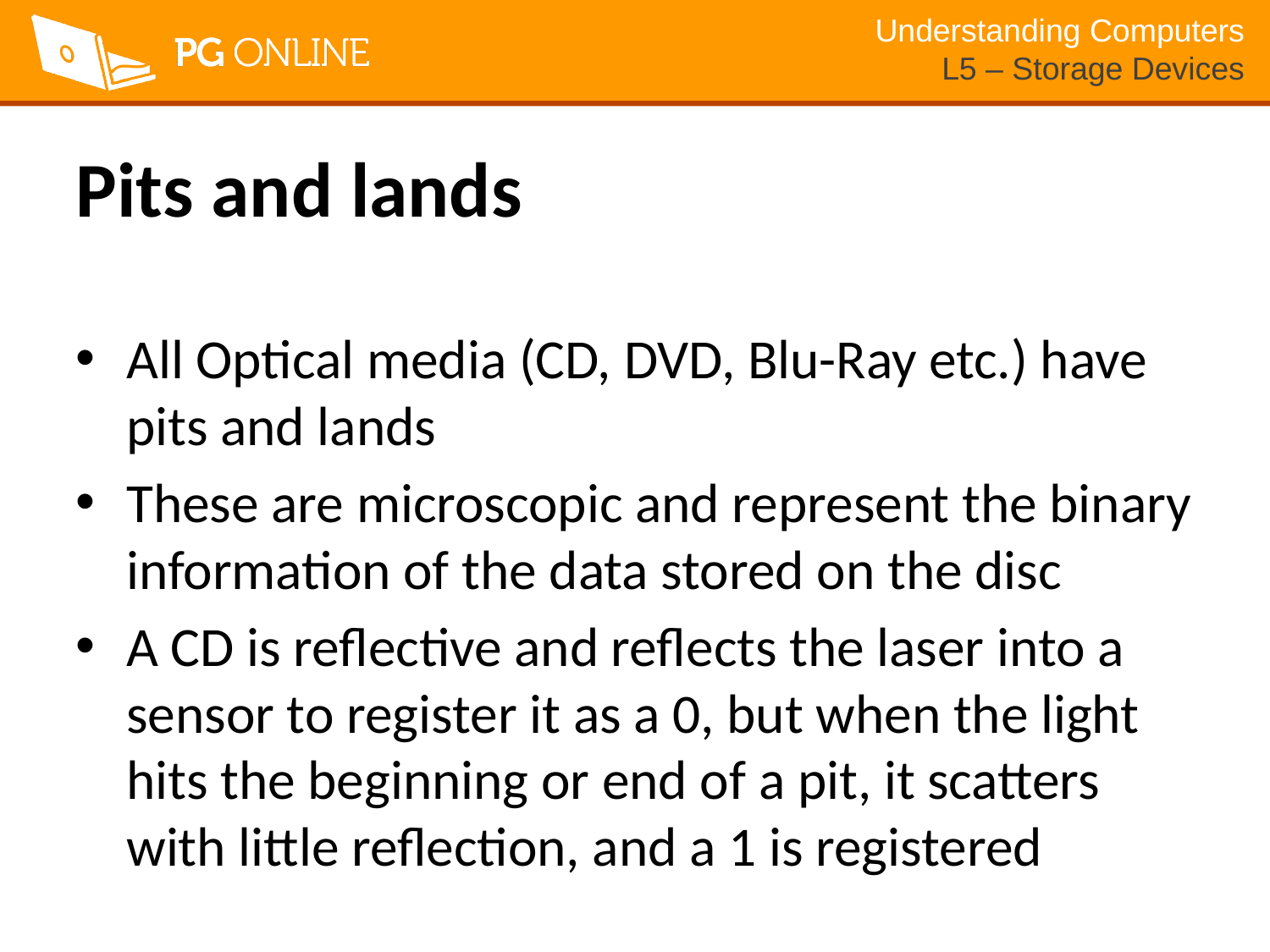

# Pits and lands
All Optical media (CD, DVD, Blu-Ray etc.) have pits and lands
These are microscopic and represent the binary information of the data stored on the disc
A CD is reflective and reflects the laser into a sensor to register it as a 0, but when the light hits the beginning or end of a pit, it scatters with little reflection, and a 1 is registered